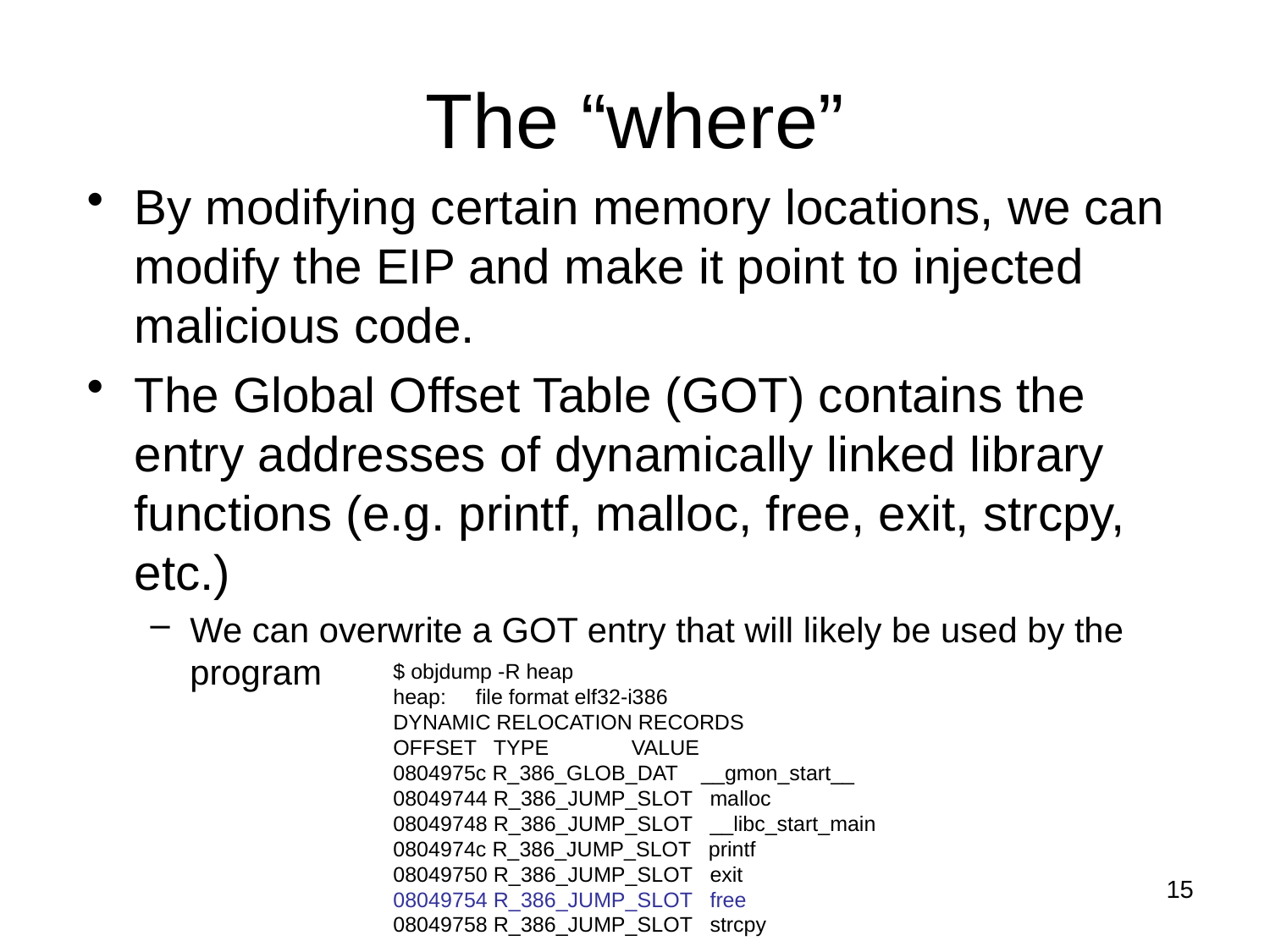

# The “where”
By modifying certain memory locations, we can modify the EIP and make it point to injected malicious code.
The Global Offset Table (GOT) contains the entry addresses of dynamically linked library functions (e.g. printf, malloc, free, exit, strcpy, etc.)
We can overwrite a GOT entry that will likely be used by the program

$ objdump -R heap
heap:     file format elf32-i386
DYNAMIC RELOCATION RECORDS
OFFSET   TYPE              VALUE
0804975c R_386_GLOB_DAT    __gmon_start__
08049744 R_386_JUMP_SLOT   malloc
08049748 R_386_JUMP_SLOT   __libc_start_main
0804974c R_386_JUMP_SLOT   printf
08049750 R_386_JUMP_SLOT   exit
08049754 R_386_JUMP_SLOT   free
08049758 R_386_JUMP_SLOT   strcpy
15